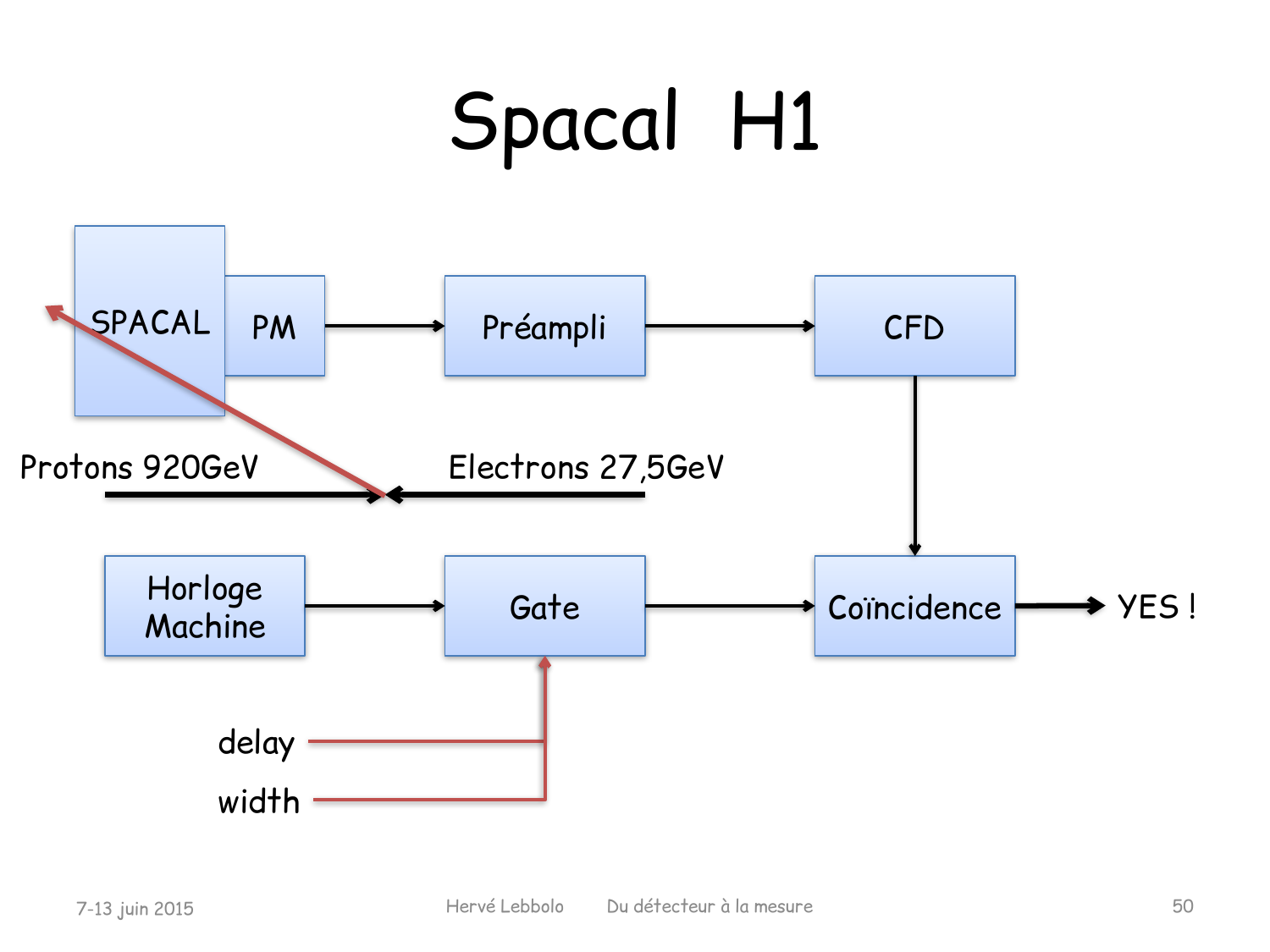

# Spacal  H1
SPACAL
PM
Préampli
CFD
Protons 920GeV
Electrons 27,5GeV
Horloge
Machine
Gate
Coïncidence
YES !
delay
width
7-13 juin 2015
Hervé Lebbolo        Du détecteur à la mesure
50